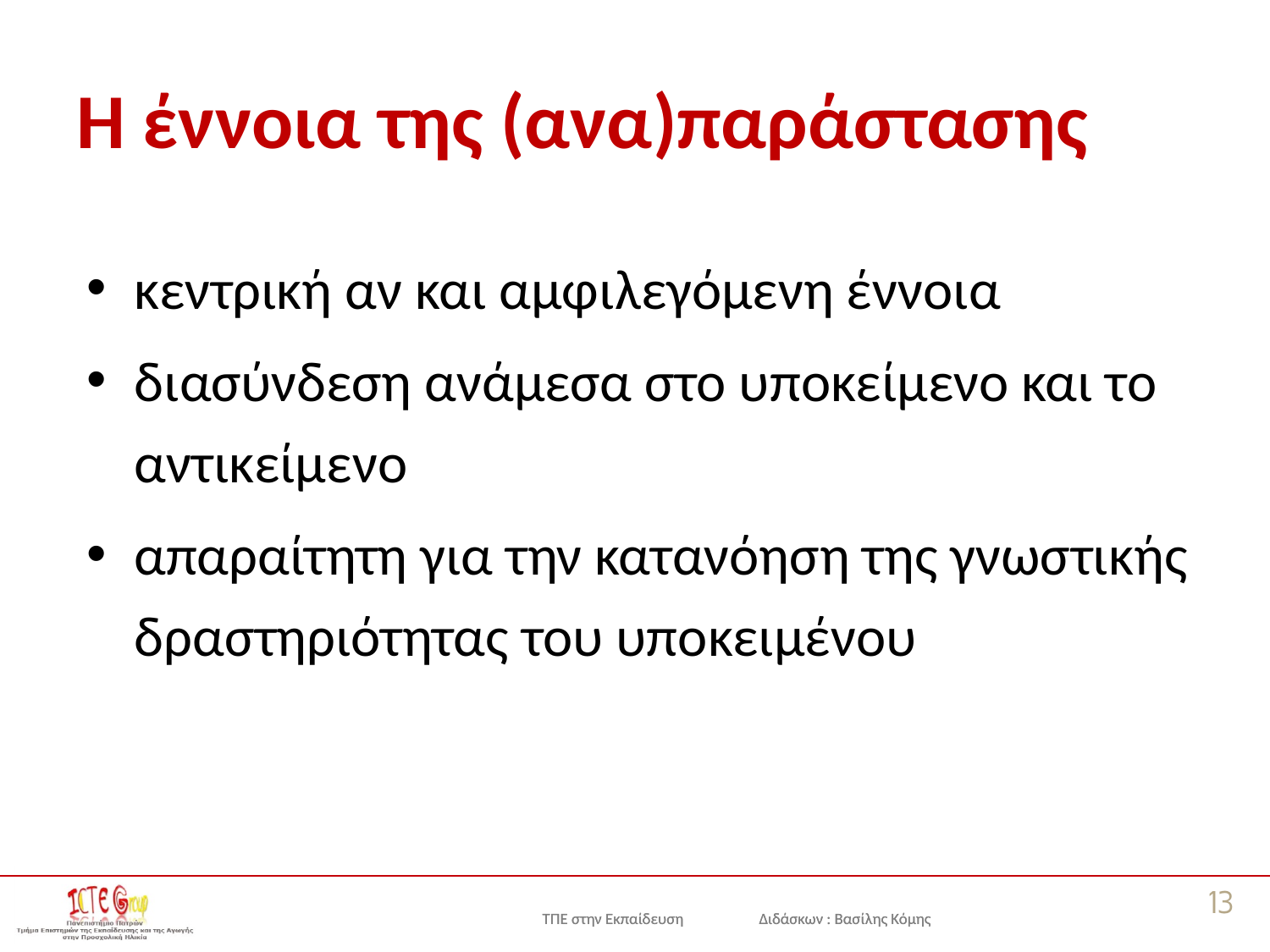

# Η έννοια της (ανα)παράστασης
κεντρική αν και αμφιλεγόμενη έννοια
διασύνδεση ανάμεσα στο υποκείμενο και το αντικείμενο
απαραίτητη για την κατανόηση της γνωστικής δραστηριότητας του υποκειμένου
13